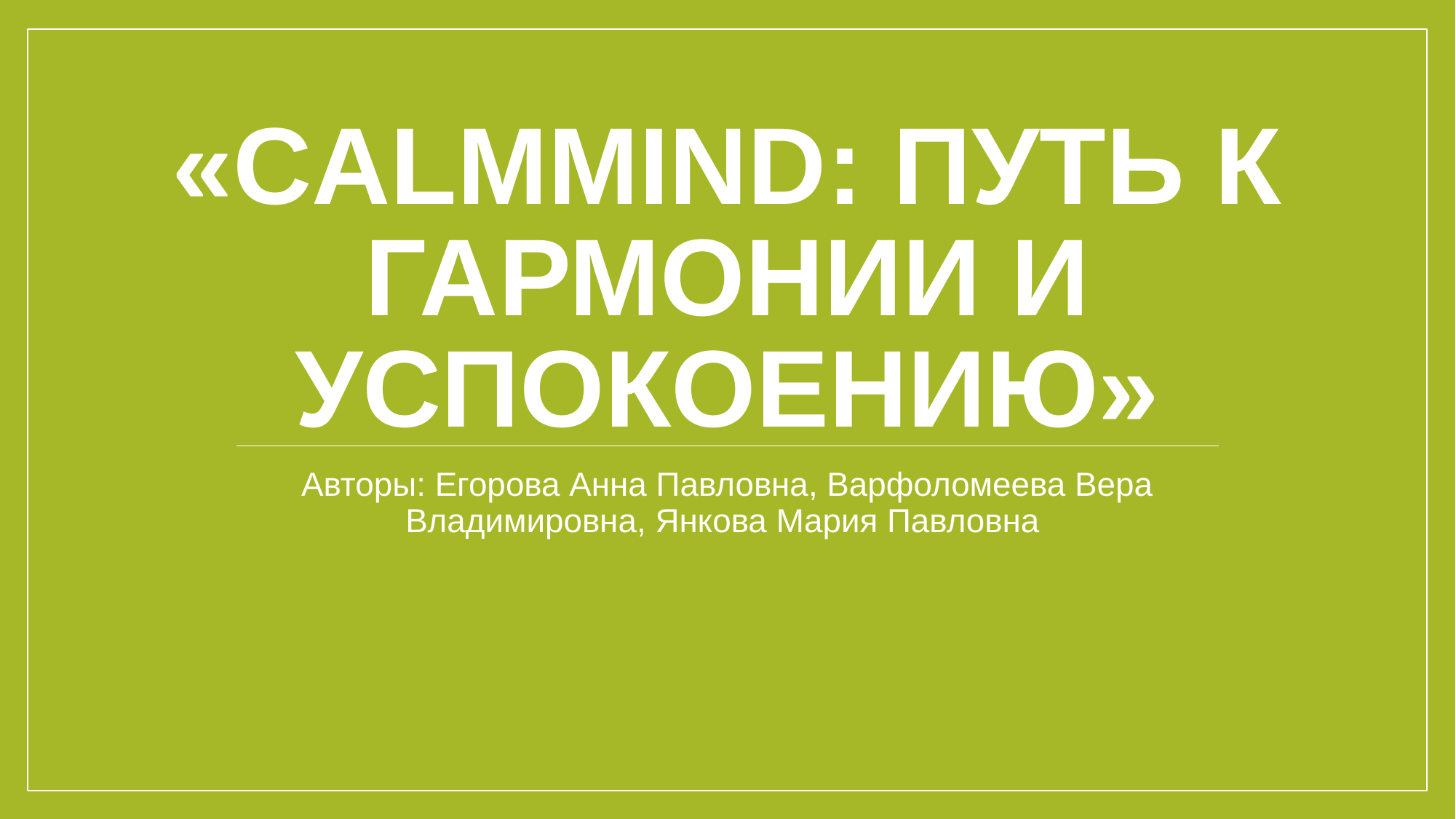

# «CalmMind: Путь к гармонии и успокоению»
Авторы: Егорова Анна Павловна, Варфоломеева Вера Владимировна, Янкова Мария Павловна